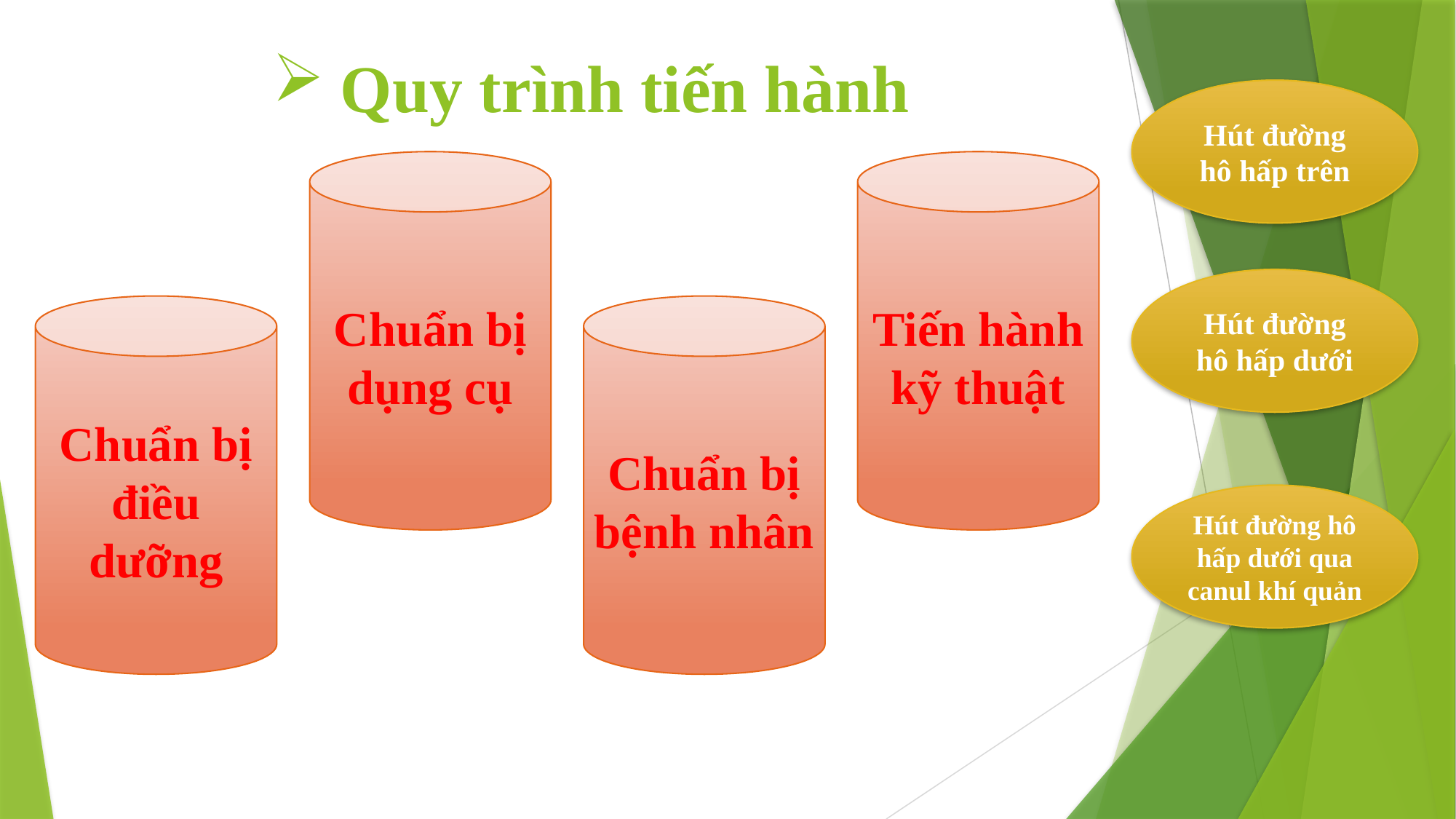

# Quy trình tiến hành
Hút đường hô hấp trên
Chuẩn bị dụng cụ
Tiến hành kỹ thuật
Hút đường hô hấp dưới
Chuẩn bị bệnh nhân
Chuẩn bị điều dưỡng
Hút đường hô hấp dưới qua canul khí quản